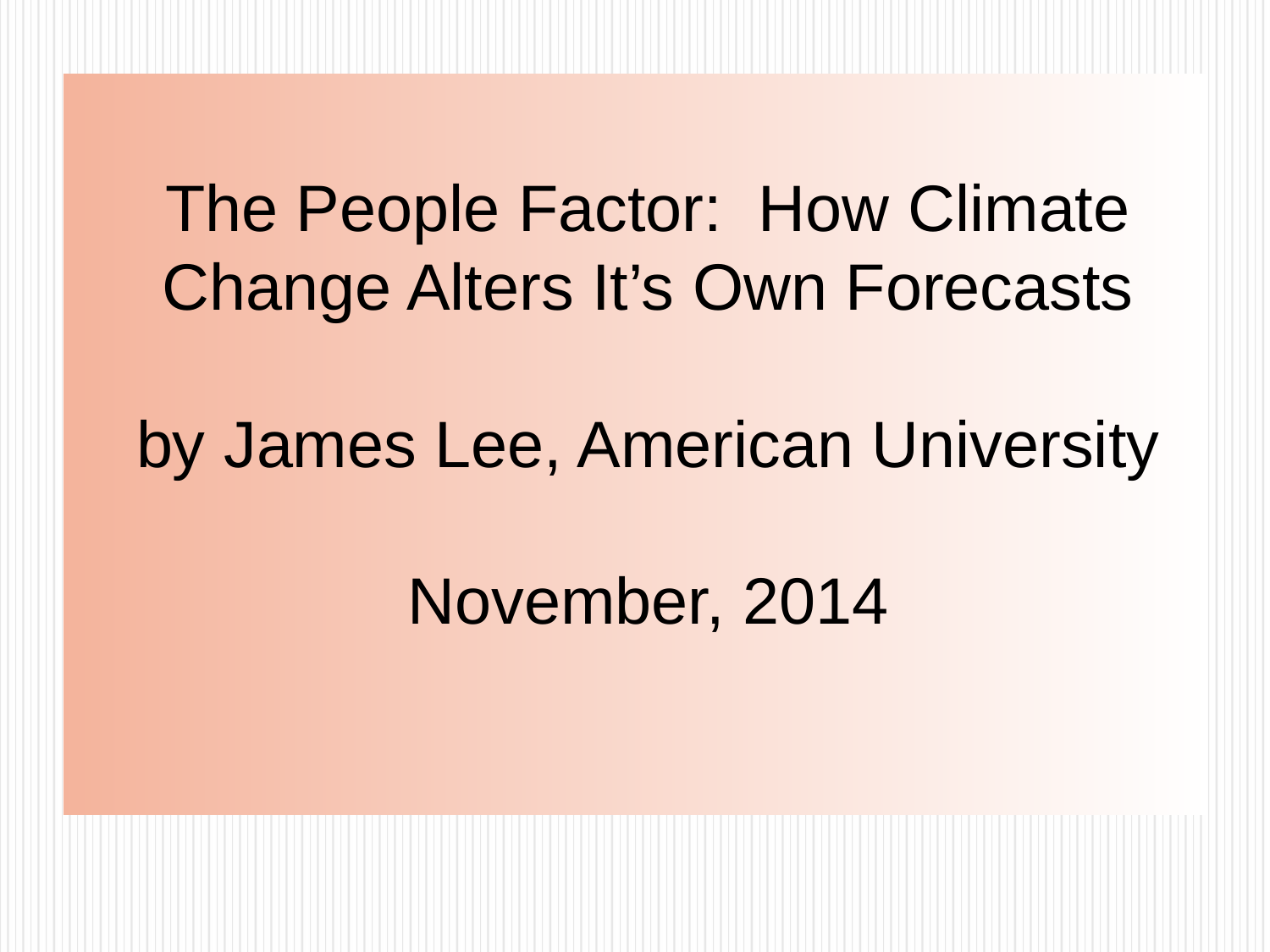

# The People Factor:  How Climate Change Alters It’s Own Forecasts by James Lee, American University November, 2014